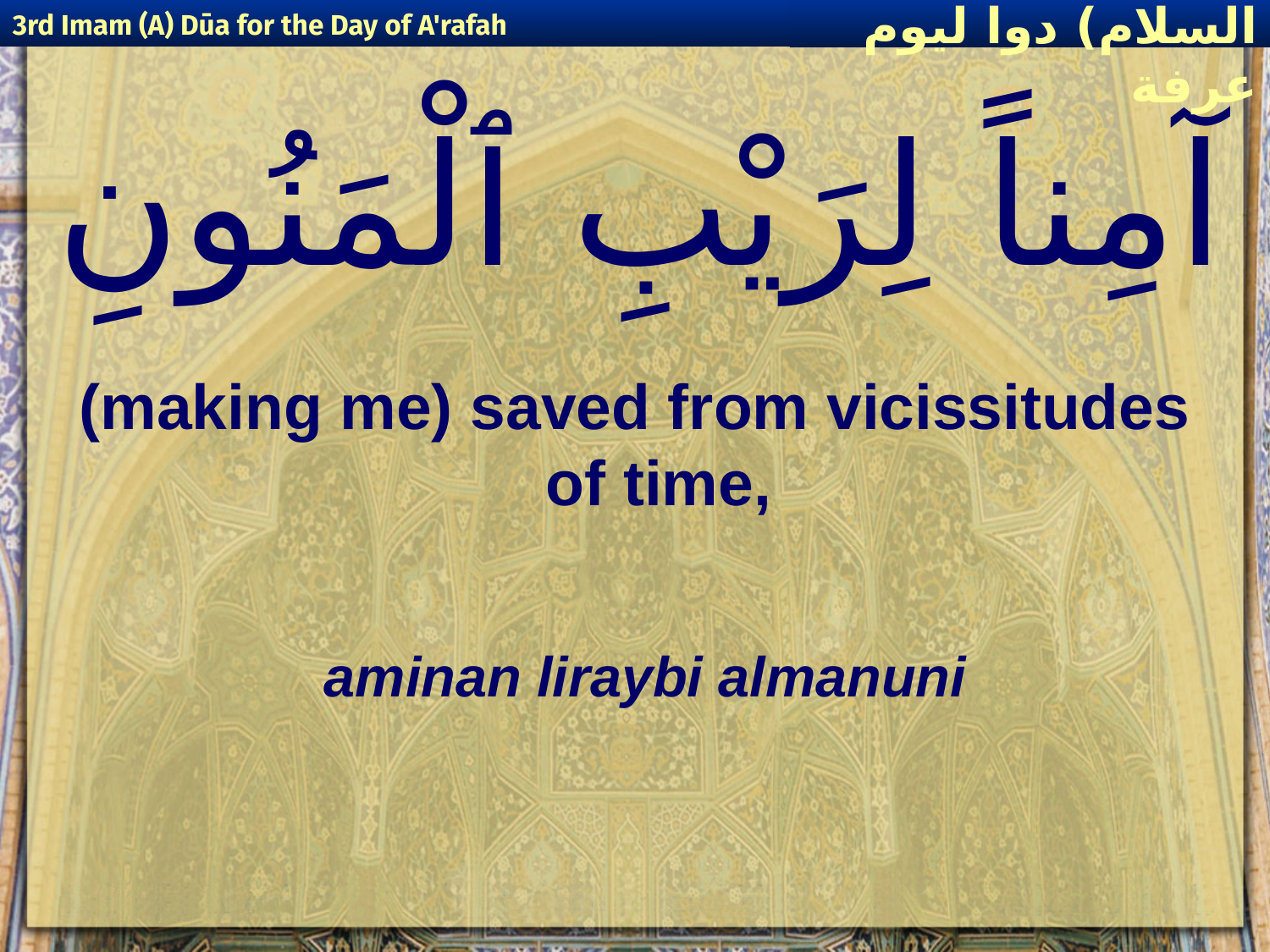

3rd Imam (A) Dūa for the Day of A'rafah
إمام حسين(عليه السلام) دوا ليوم عرفة
# آمِناً لِرَيْبِ ٱلْمَنُونِ
(making me) saved from vicissitudes of time,
aminan liraybi almanuni